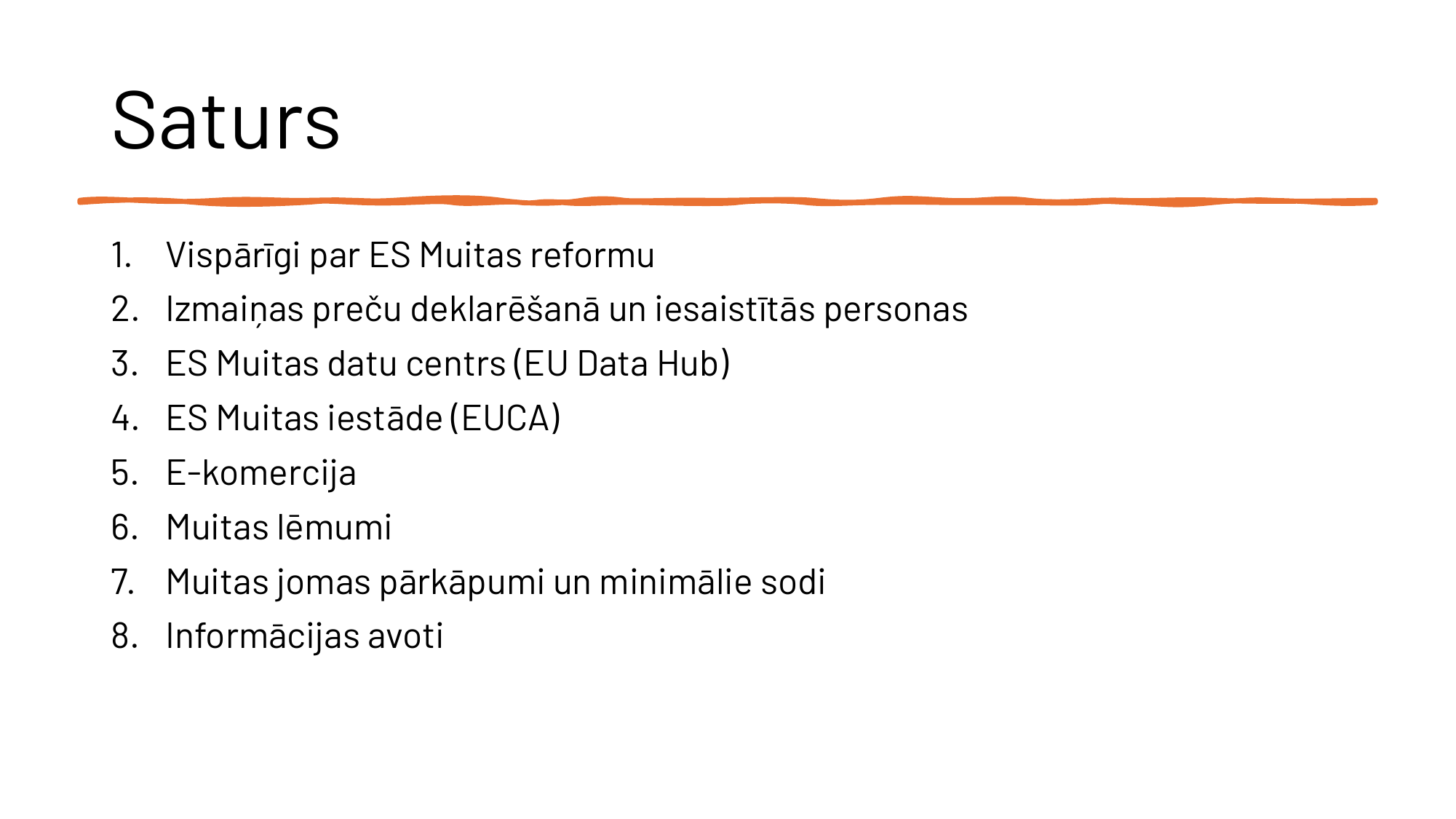

# Saturs

Vispārīgi par ES Muitas reformu
Izmaiņas preču deklarēšanā un iesaistītās personas
ES Muitas datu centrs (EU Data Hub)
ES Muitas iestāde (EUCA)
E-komercija
Muitas lēmumi
Muitas jomas pārkāpumi un minimālie sodi
Informācijas avoti